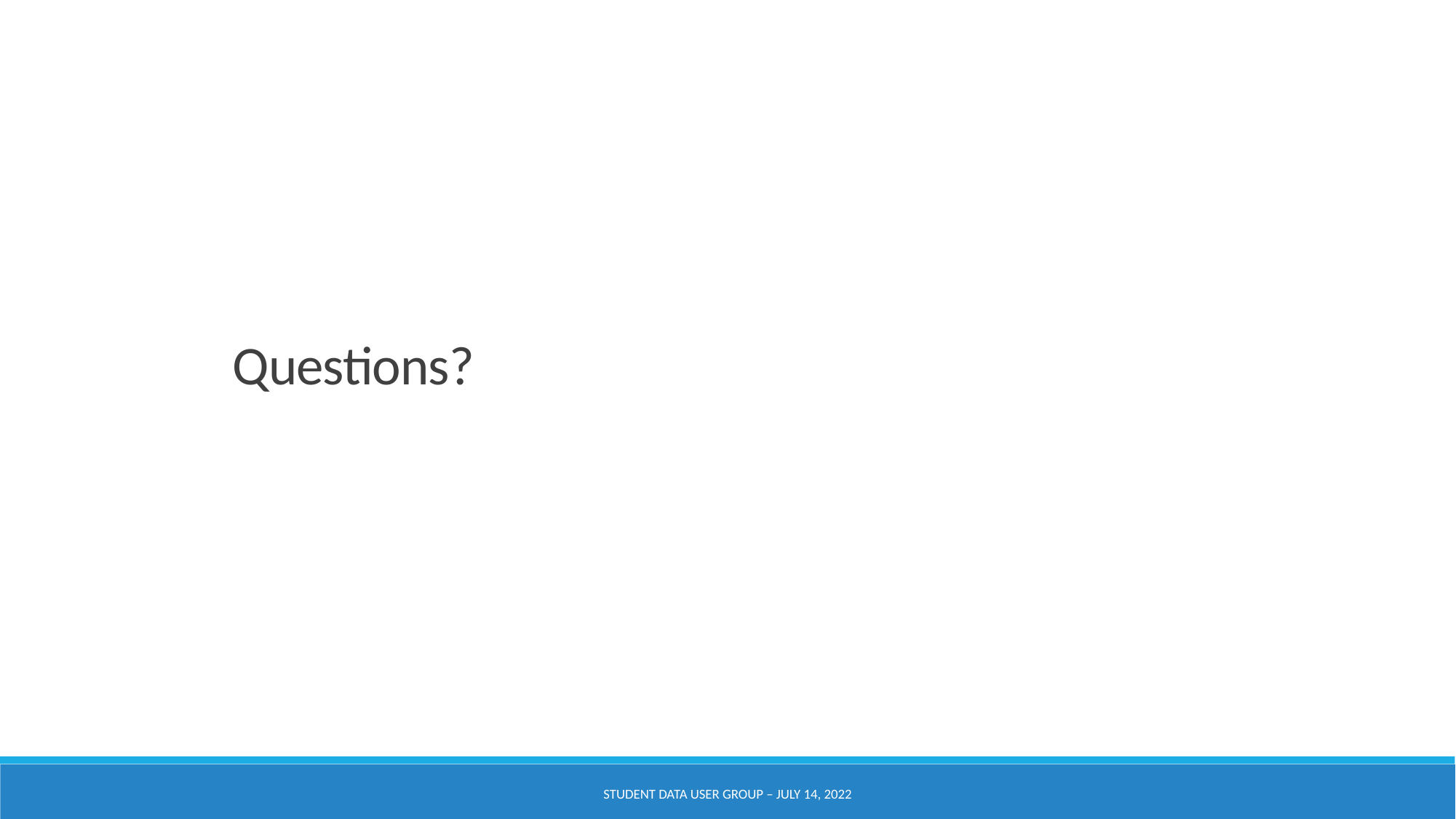

Questions?
Student Data User Group – July 14, 2022